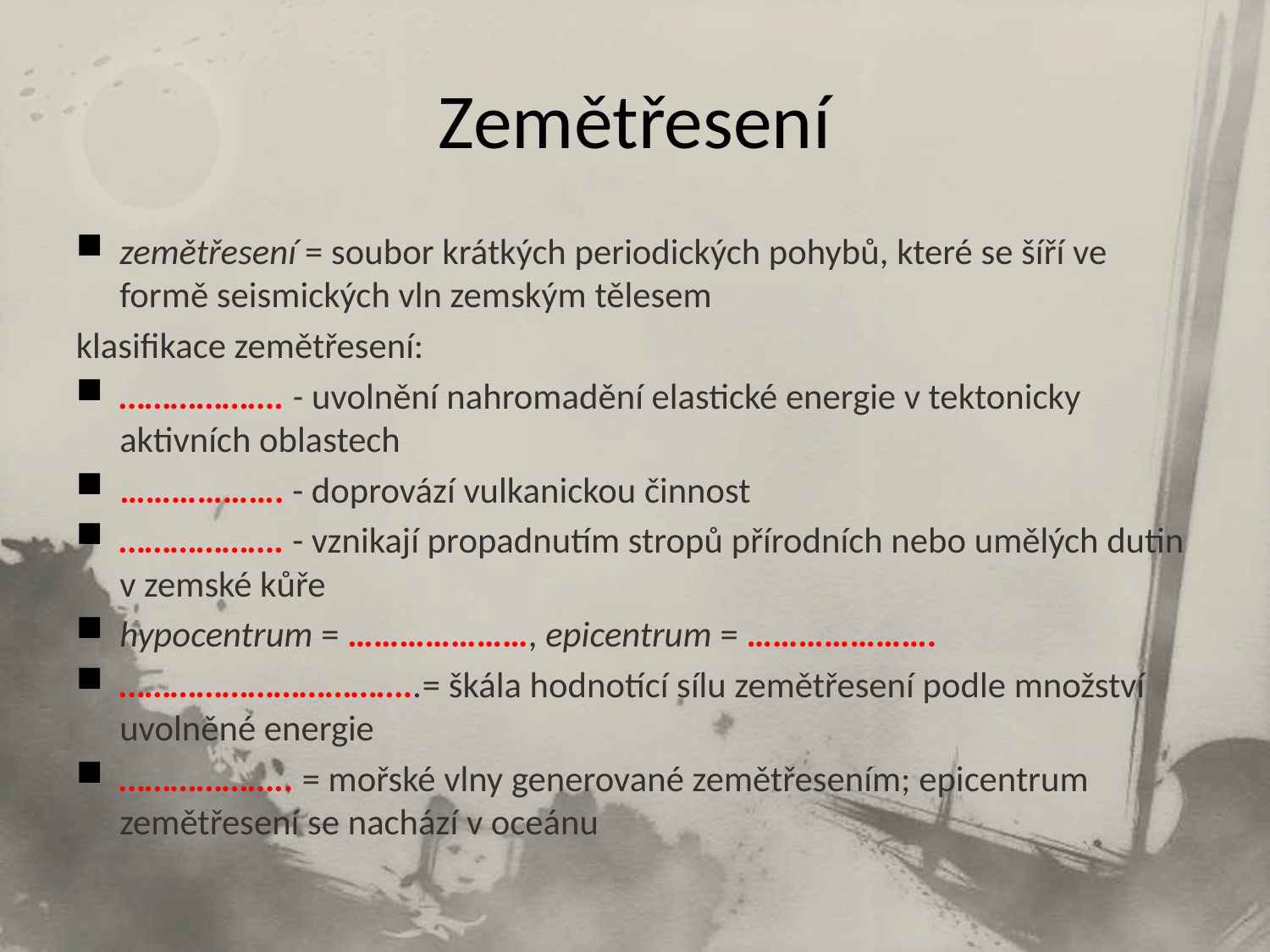

# Zemětřesení
zemětřesení = soubor krátkých periodických pohybů, které se šíří ve formě seismických vln zemským tělesem
klasifikace zemětřesení:
………………. - uvolnění nahromadění elastické energie v tektonicky aktivních oblastech
………………. - doprovází vulkanickou činnost
………………. - vznikají propadnutím stropů přírodních nebo umělých dutin v zemské kůře
hypocentrum = …………………, epicentrum = ………………….
……………………………..= škála hodnotící sílu zemětřesení podle množství uvolněné energie
……………….. = mořské vlny generované zemětřesením; epicentrum zemětřesení se nachází v oceánu